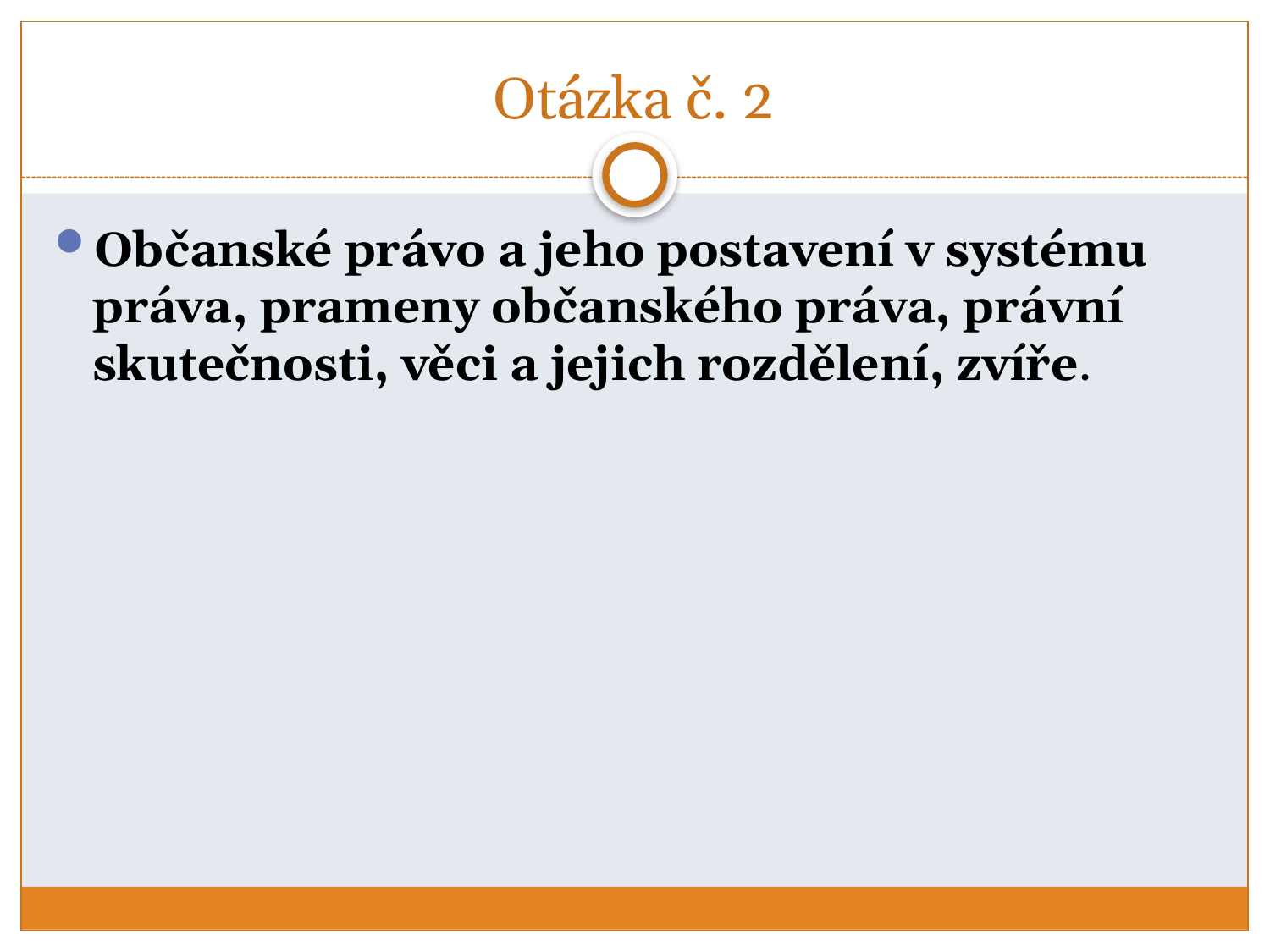

# Otázka č. 2
Občanské právo a jeho postavení v systému práva, prameny občanského práva, právní skutečnosti, věci a jejich rozdělení, zvíře.